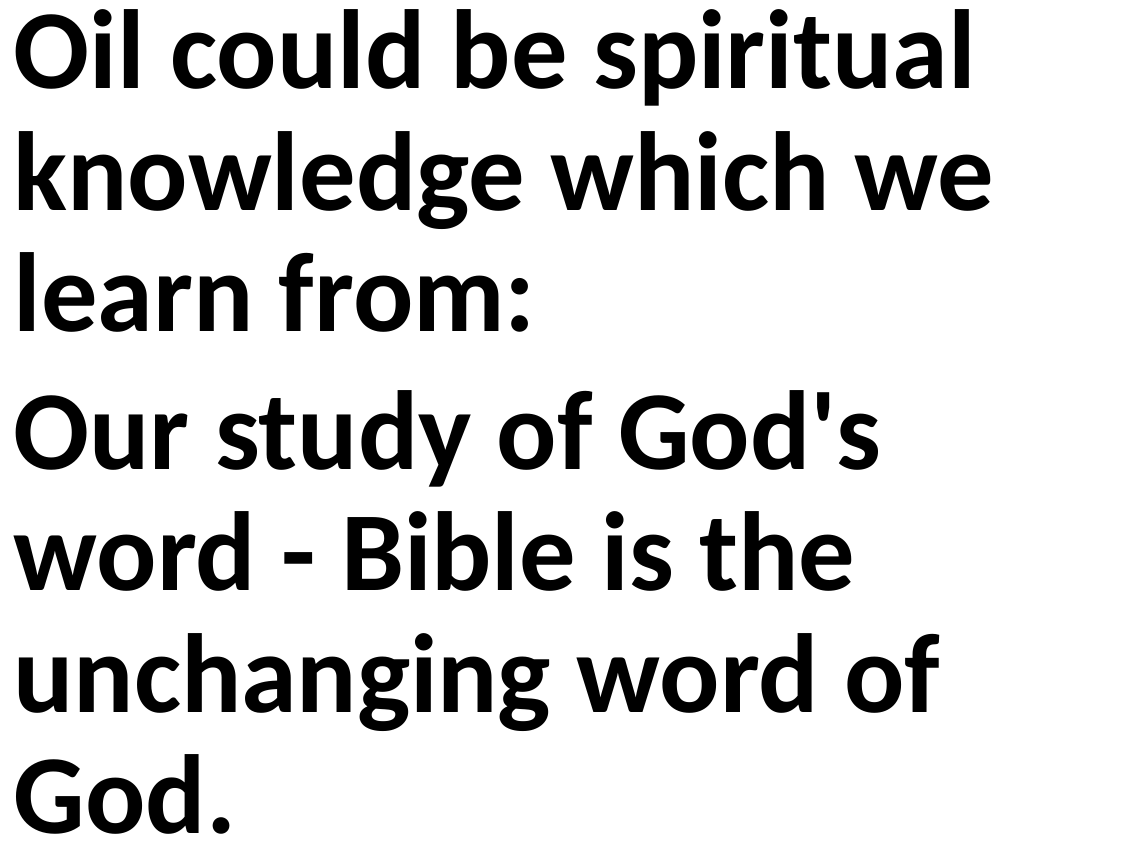

Oil could be spiritual knowledge which we learn from:
Our study of God's word - Bible is the unchanging word of God.